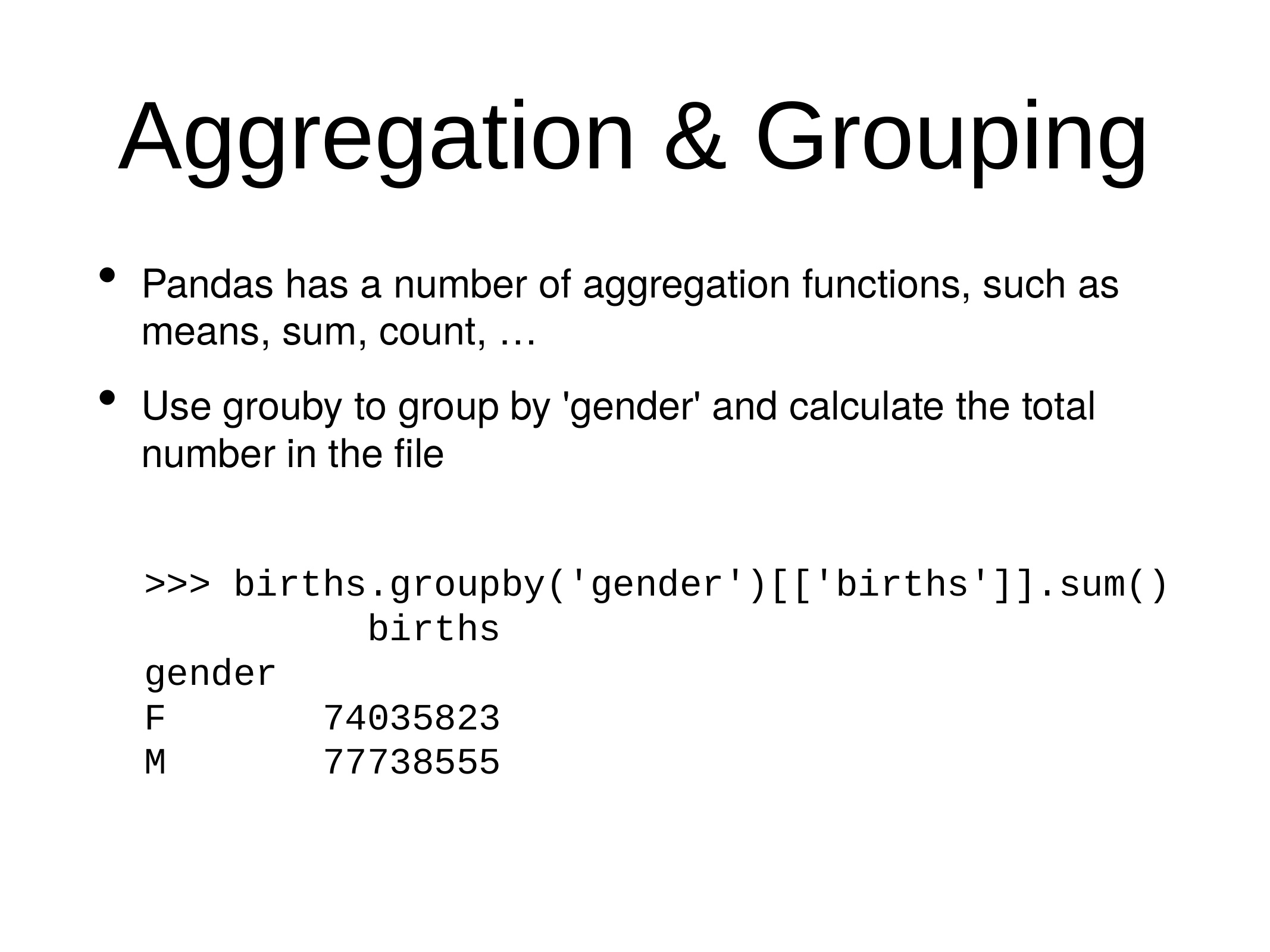

# Aggregation & Grouping
Pandas has a number of aggregation functions, such as means, sum, count, …
Use grouby to group by 'gender' and calculate the total number in the file
>>> births.groupby('gender')[['births']].sum()
          births
gender
F       74035823
M       77738555